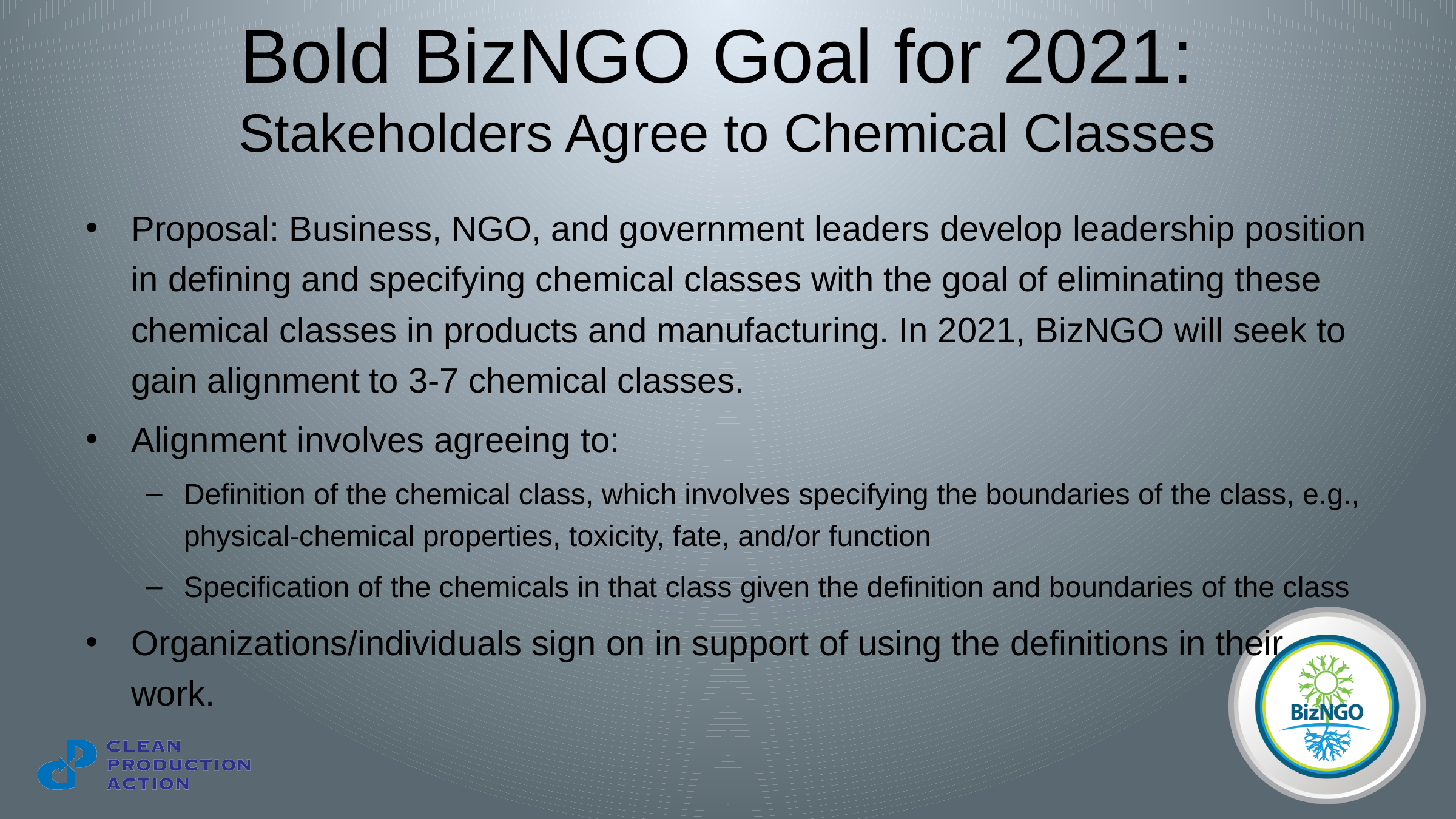

# Bold BizNGO Goal for 2021: Stakeholders Agree to Chemical Classes
Proposal: Business, NGO, and government leaders develop leadership position in defining and specifying chemical classes with the goal of eliminating these chemical classes in products and manufacturing. In 2021, BizNGO will seek to gain alignment to 3-7 chemical classes.
Alignment involves agreeing to:
Definition of the chemical class, which involves specifying the boundaries of the class, e.g., physical-chemical properties, toxicity, fate, and/or function
Specification of the chemicals in that class given the definition and boundaries of the class
Organizations/individuals sign on in support of using the definitions in their work.